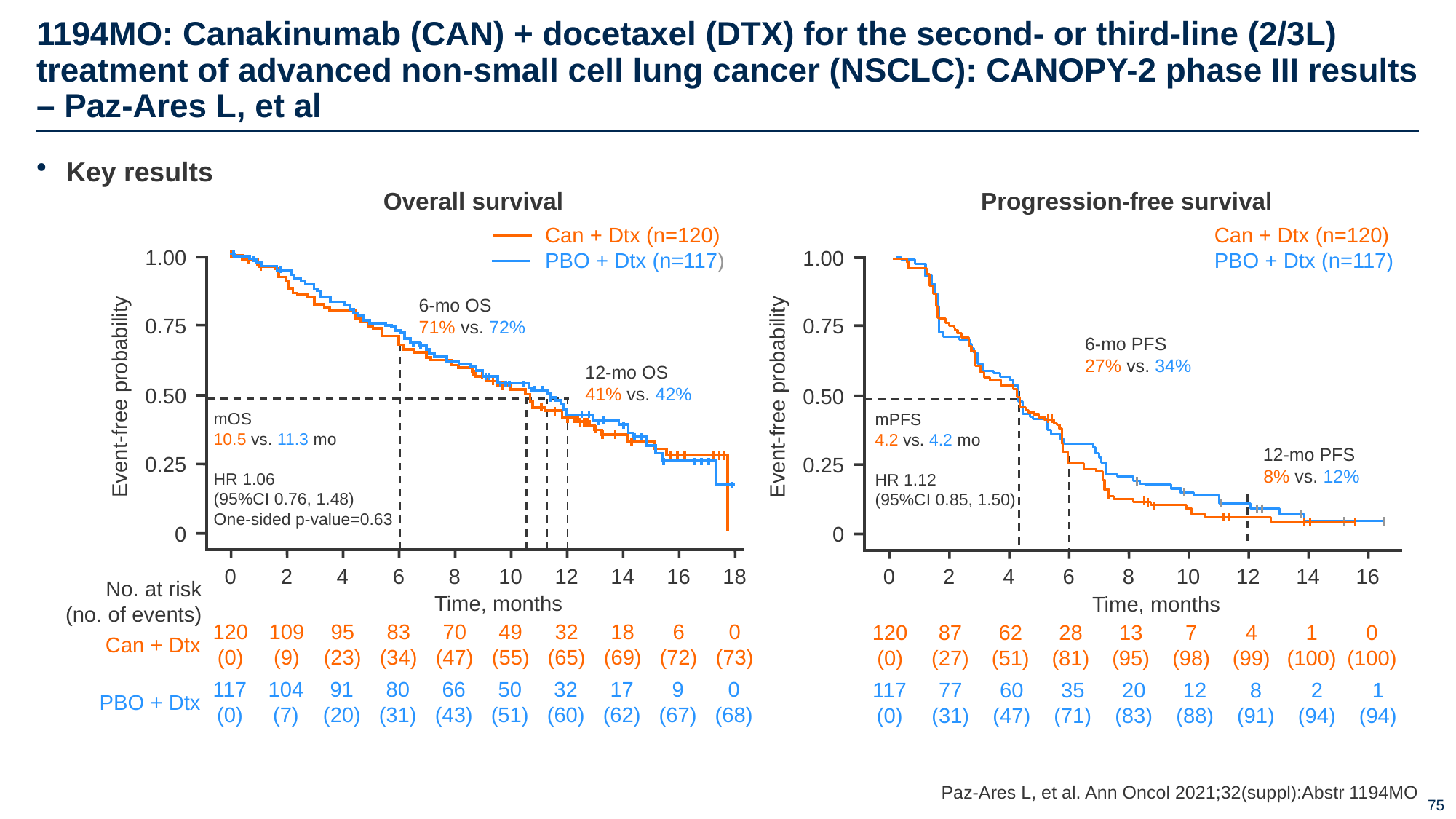

# 1194MO: Canakinumab (CAN) + docetaxel (DTX) for the second- or third-line (2/3L) treatment of advanced non-small cell lung cancer (NSCLC): CANOPY-2 phase III results – Paz-Ares L, et al
Key results
Overall survival
Progression-free survival
Can + Dtx (n=120)
PBO + Dtx (n=117)
Can + Dtx (n=120)
PBO + Dtx (n=117)
1.00

0.75

0.50
Event-free probability

0.25

0

1.00

6-mo OS
71% vs. 72%
0.75

6-mo PFS
27% vs. 34%
12-mo OS
41% vs. 42%
0.50
Event-free probability

mOS
10.5 vs. 11.3 mo

HR 1.06
(95%CI 0.76, 1.48)
One-sided p-value=0.63
mPFS
4.2 vs. 4.2 mo

HR 1.12
(95%CI 0.85, 1.50)
12-mo PFS
8% vs. 12%
0.25

0

0
2
4
6
8
10
12
14
16
18

0
2
4
6
8
10
12
14
16
No. at risk
 (no. of events)
Time, months
Time, months
120
(0)
109
(9)
95
(23)
83
(34)
70
(47)
49
(55)
32
(65)
18
(69)
6
(72)
0
(73)
120
(0)
87
(27)
62
(51)
28
(81)
13
(95)
7
(98)
4
(99)
1
(100)
0
(100)
Can + Dtx
117
(0)
104
(7)
91
(20)
80
(31)
66
(43)
50
(51)
32
(60)
17
(62)
9
(67)
0
(68)
117
(0)
77
(31)
60
(47)
35
(71)
20
(83)
12
(88)
8
(91)
2
(94)
1
(94)
PBO + Dtx
Paz-Ares L, et al. Ann Oncol 2021;32(suppl):Abstr 1194MO